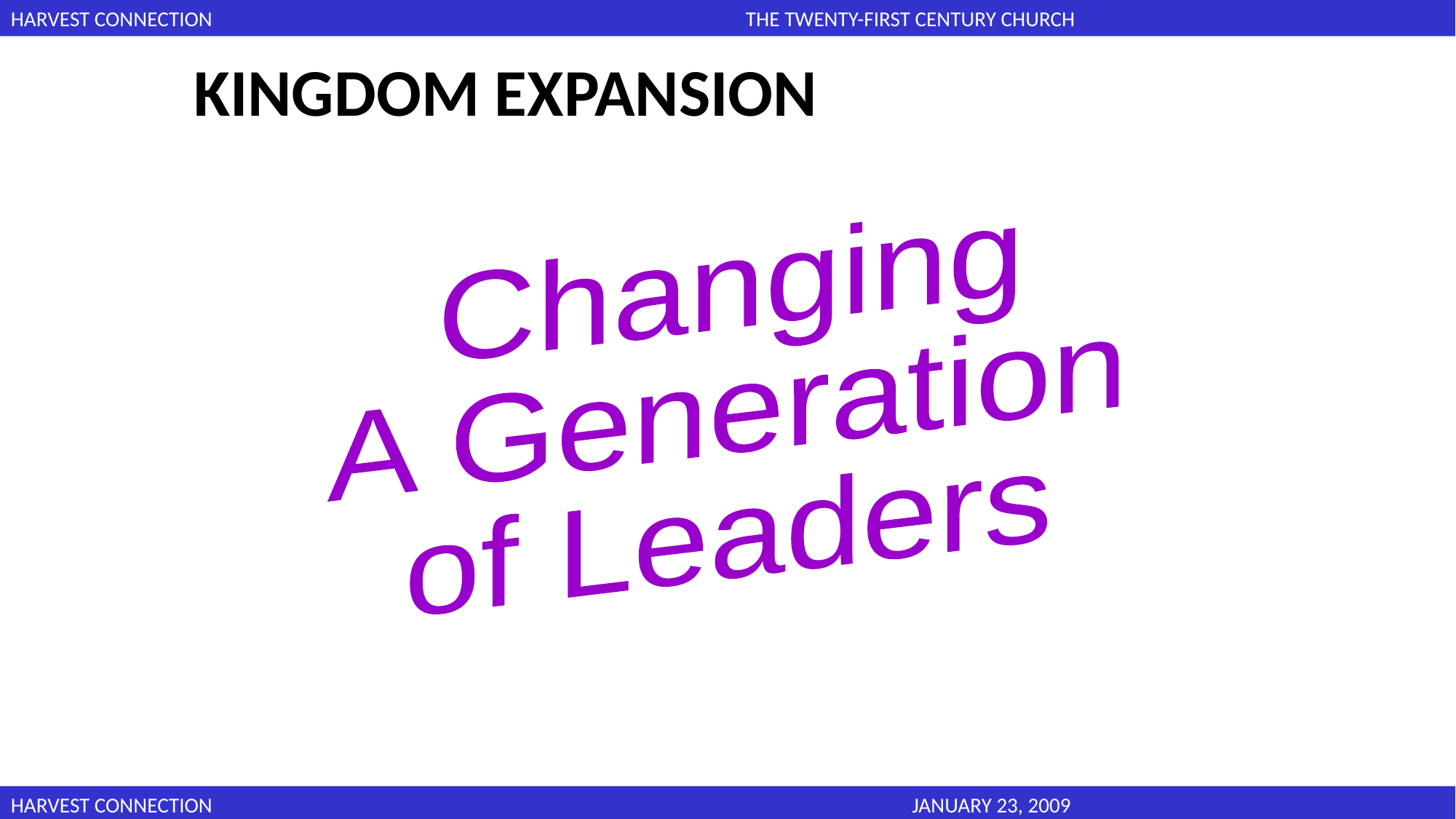

KINGDOM EXPANSION
Changing
A Generation
of Leaders